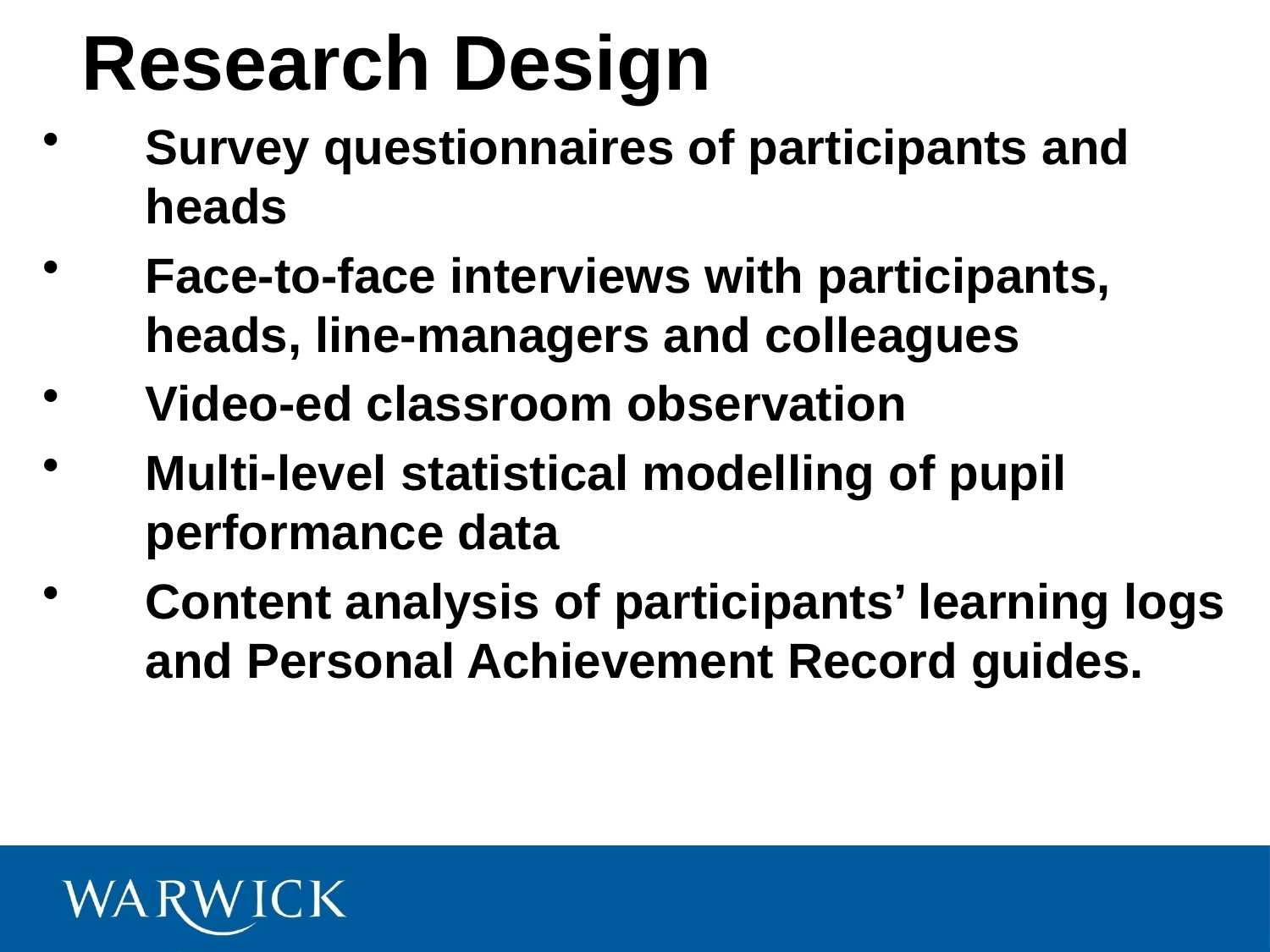

# Research Design
Survey questionnaires of participants and heads
Face-to-face interviews with participants, heads, line-managers and colleagues
Video-ed classroom observation
Multi-level statistical modelling of pupil performance data
Content analysis of participants’ learning logs and Personal Achievement Record guides.